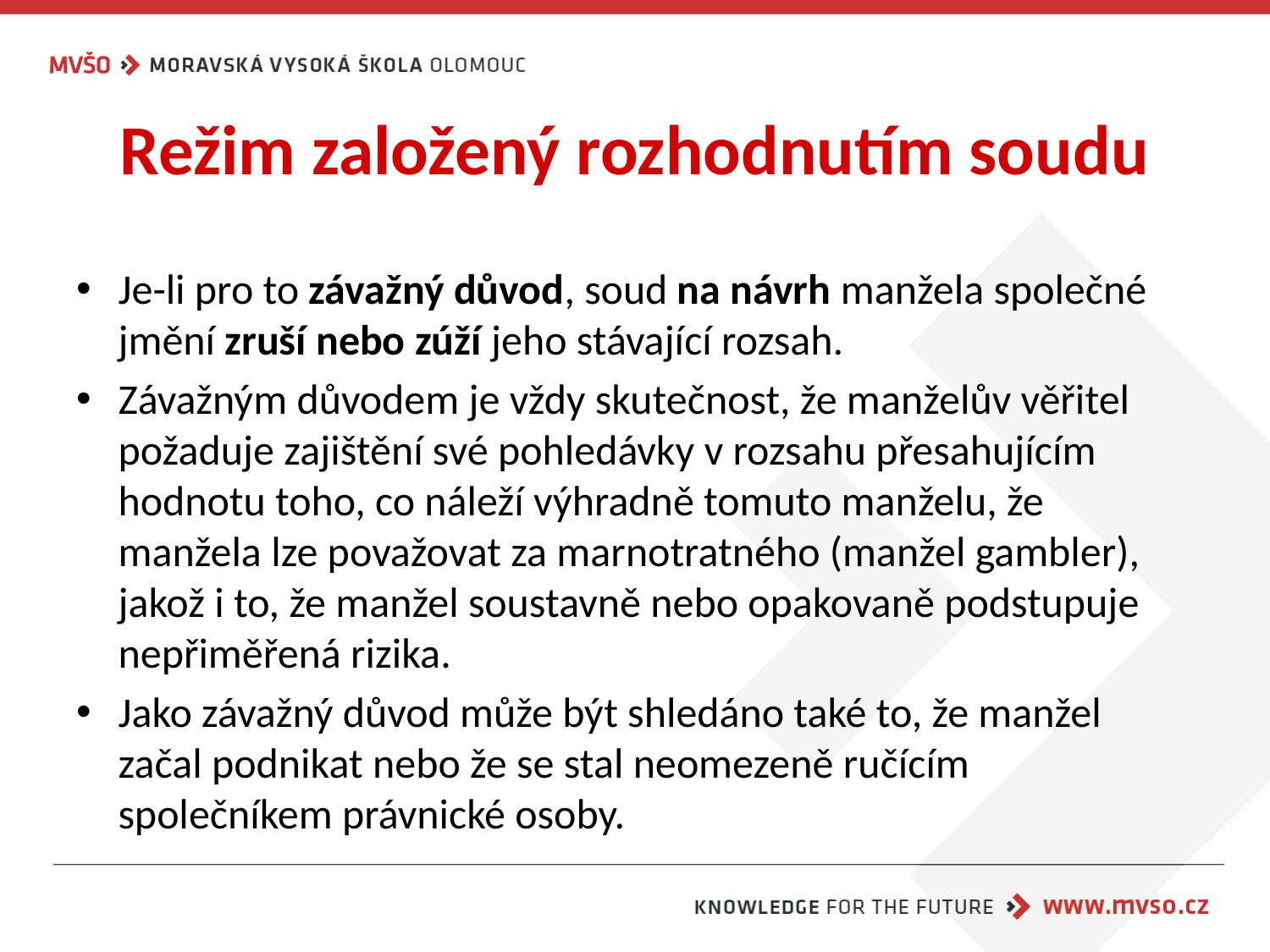

# Režim založený rozhodnutím soudu

Je-li pro to závažný důvod, soud na návrh manžela společné jmění zruší nebo zúží jeho stávající rozsah.
Závažným důvodem je vždy skutečnost, že manželův věřitel požaduje zajištění své pohledávky v rozsahu přesahujícím hodnotu toho, co náleží výhradně tomuto manželu, že manžela lze považovat za marnotratného (manžel gambler), jakož i to, že manžel soustavně nebo opakovaně podstupuje nepřiměřená rizika.
Jako závažný důvod může být shledáno také to, že manžel začal podnikat nebo že se stal neomezeně ručícím společníkem právnické osoby.